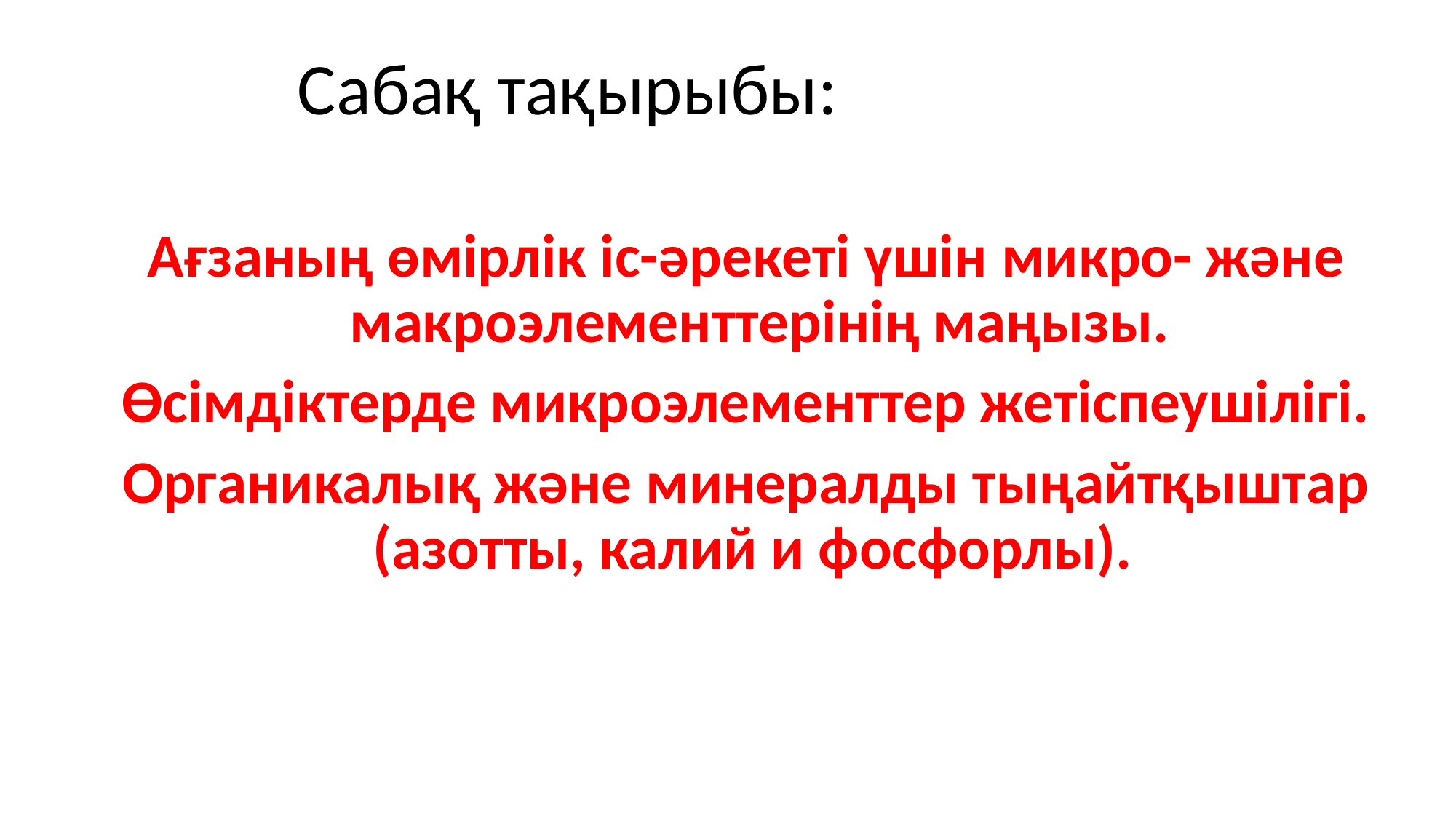

# Сабақ тақырыбы:
Ағзаның өмірлік іс-әрекеті үшін микро- және макроэлементтерінің маңызы.
Өсімдіктерде микроэлементтер жетіспеушілігі.
Органикалық және минералды тыңайтқыштар (азотты, калий и фосфорлы).